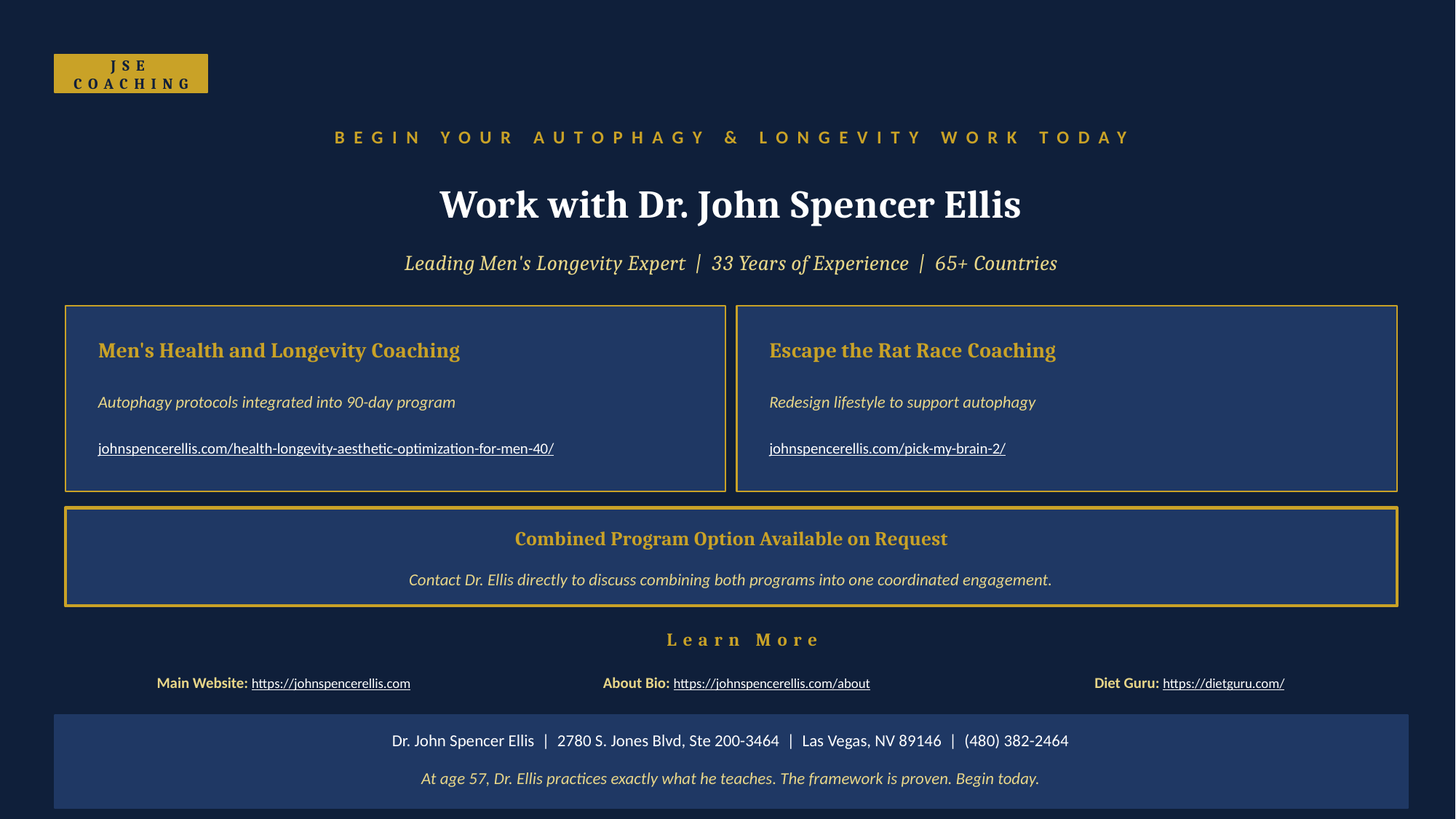

JSE COACHING
BEGIN YOUR AUTOPHAGY & LONGEVITY WORK TODAY
Work with Dr. John Spencer Ellis
Leading Men's Longevity Expert  |  33 Years of Experience  |  65+ Countries

Men's Health and Longevity Coaching
Escape the Rat Race Coaching
Autophagy protocols integrated into 90-day program
Redesign lifestyle to support autophagy
johnspencerellis.com/health-longevity-aesthetic-optimization-for-men-40/
johnspencerellis.com/pick-my-brain-2/

Combined Program Option Available on Request
Contact Dr. Ellis directly to discuss combining both programs into one coordinated engagement.
Learn More
Main Website: https://johnspencerellis.com
About Bio: https://johnspencerellis.com/about
Diet Guru: https://dietguru.com/

Dr. John Spencer Ellis  |  2780 S. Jones Blvd, Ste 200-3464  |  Las Vegas, NV 89146  |  (480) 382-2464
At age 57, Dr. Ellis practices exactly what he teaches. The framework is proven. Begin today.